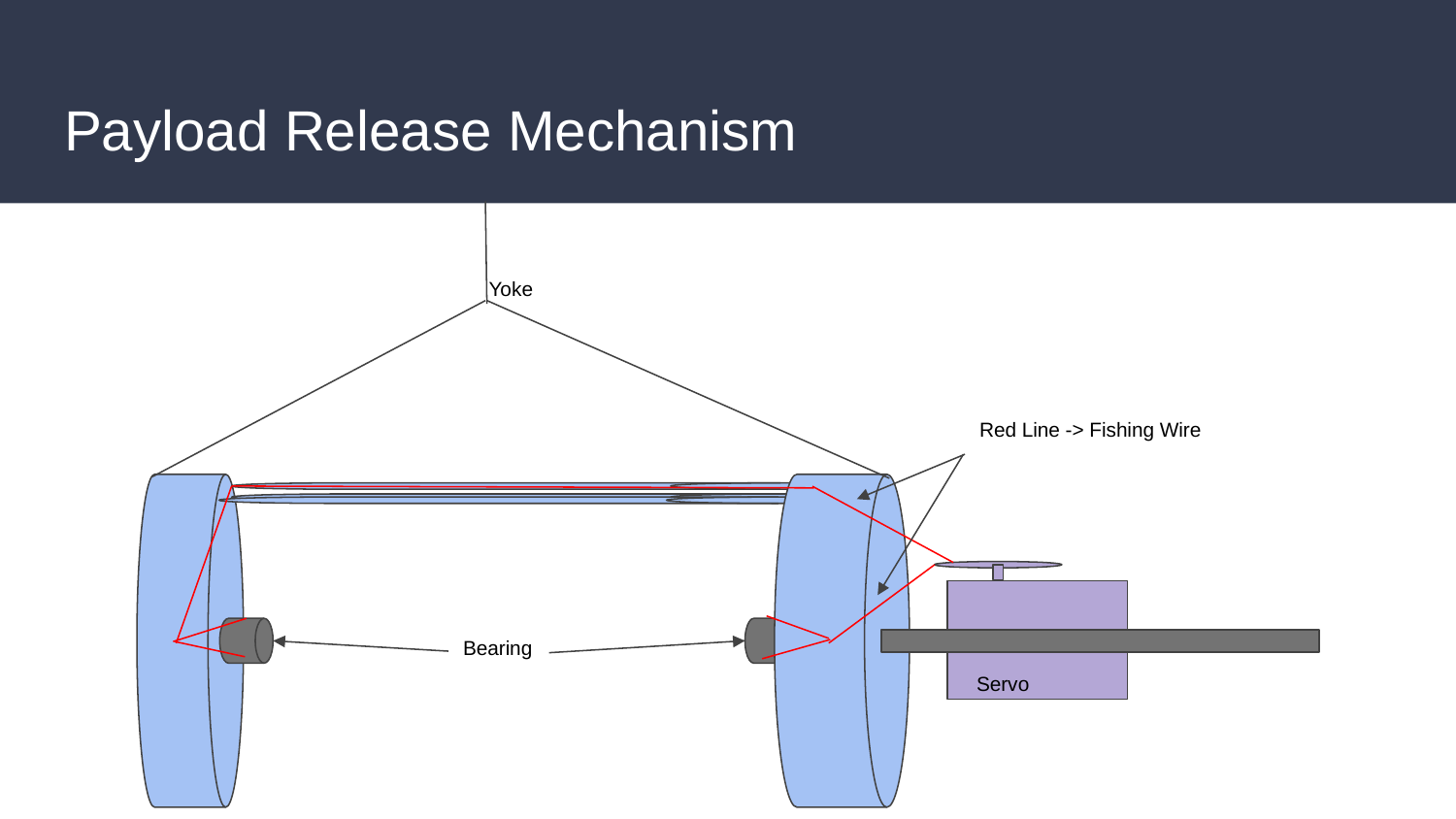

# Payload Release Mechanism
Yoke
Red Line -> Fishing Wire

Bearing

Servo